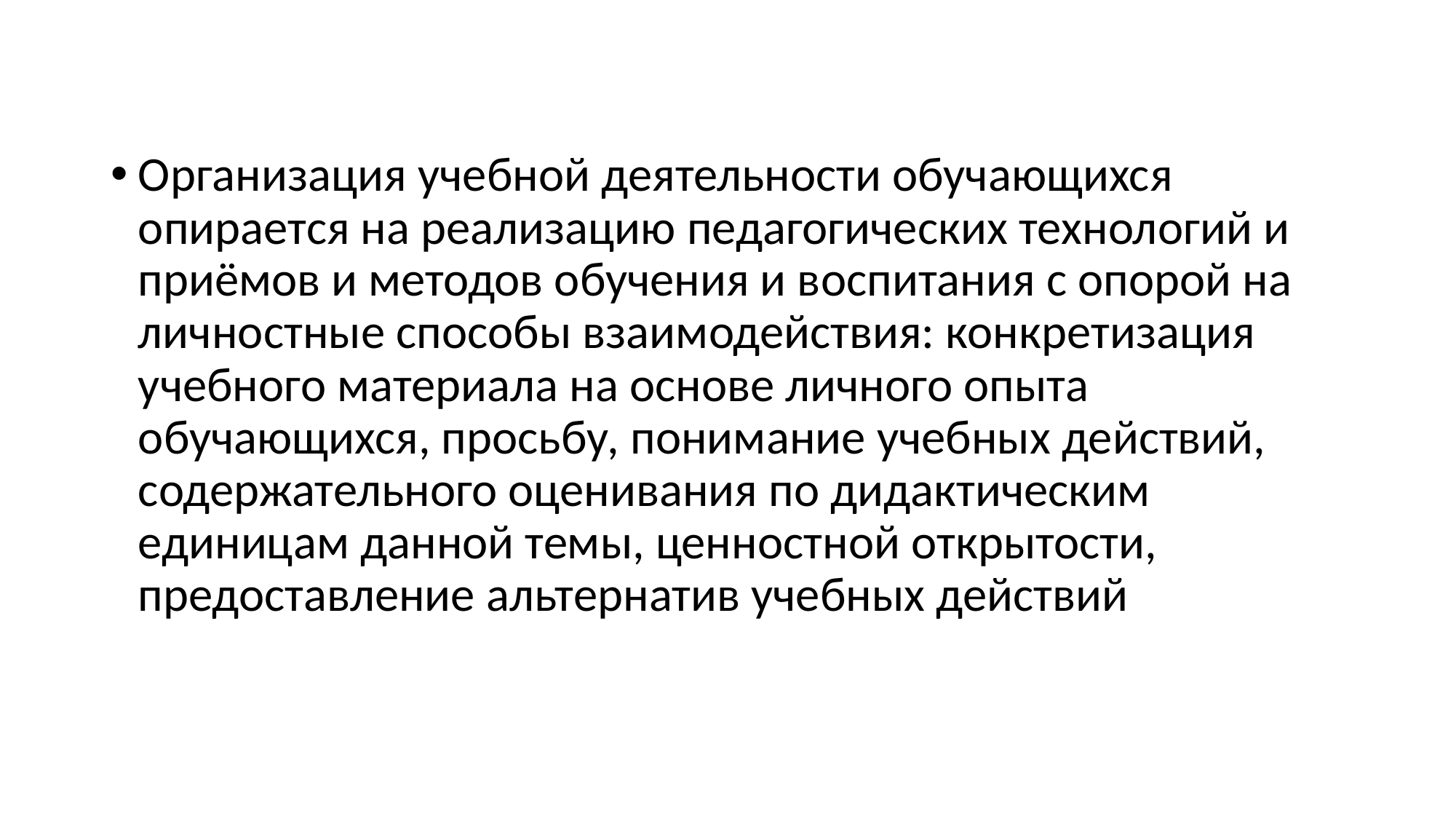

#
Организация учебной деятельности обучающихся опирается на реализацию педагогических технологий и приёмов и методов обучения и воспитания с опорой на личностные способы взаимодействия: конкретизация учебного материала на основе личного опыта обучающихся, просьбу, понимание учебных действий, содержательного оценивания по дидактическим единицам данной темы, ценностной открытости, предоставление альтернатив учебных действий